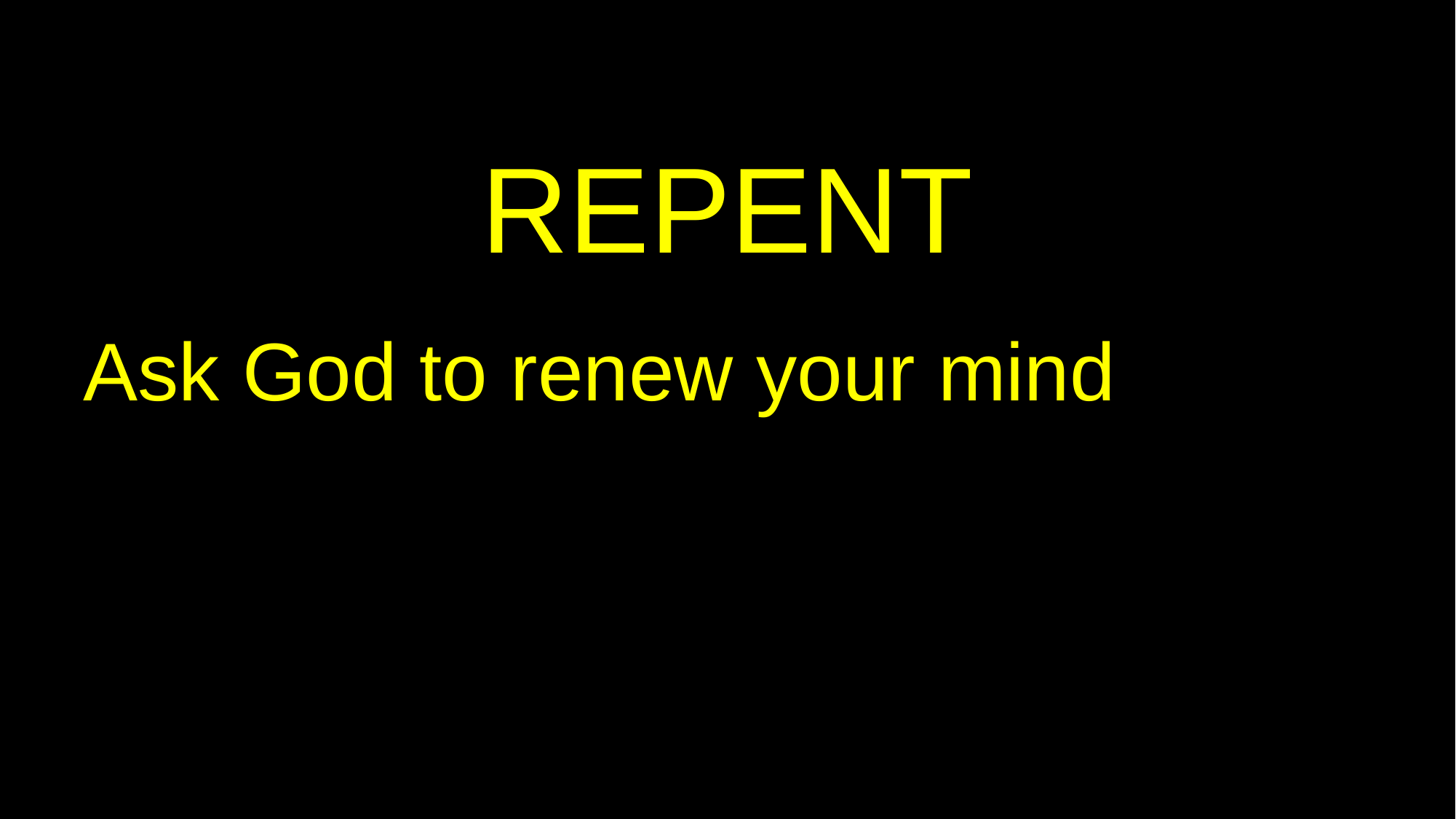

REPENT
Ask God to renew your mind